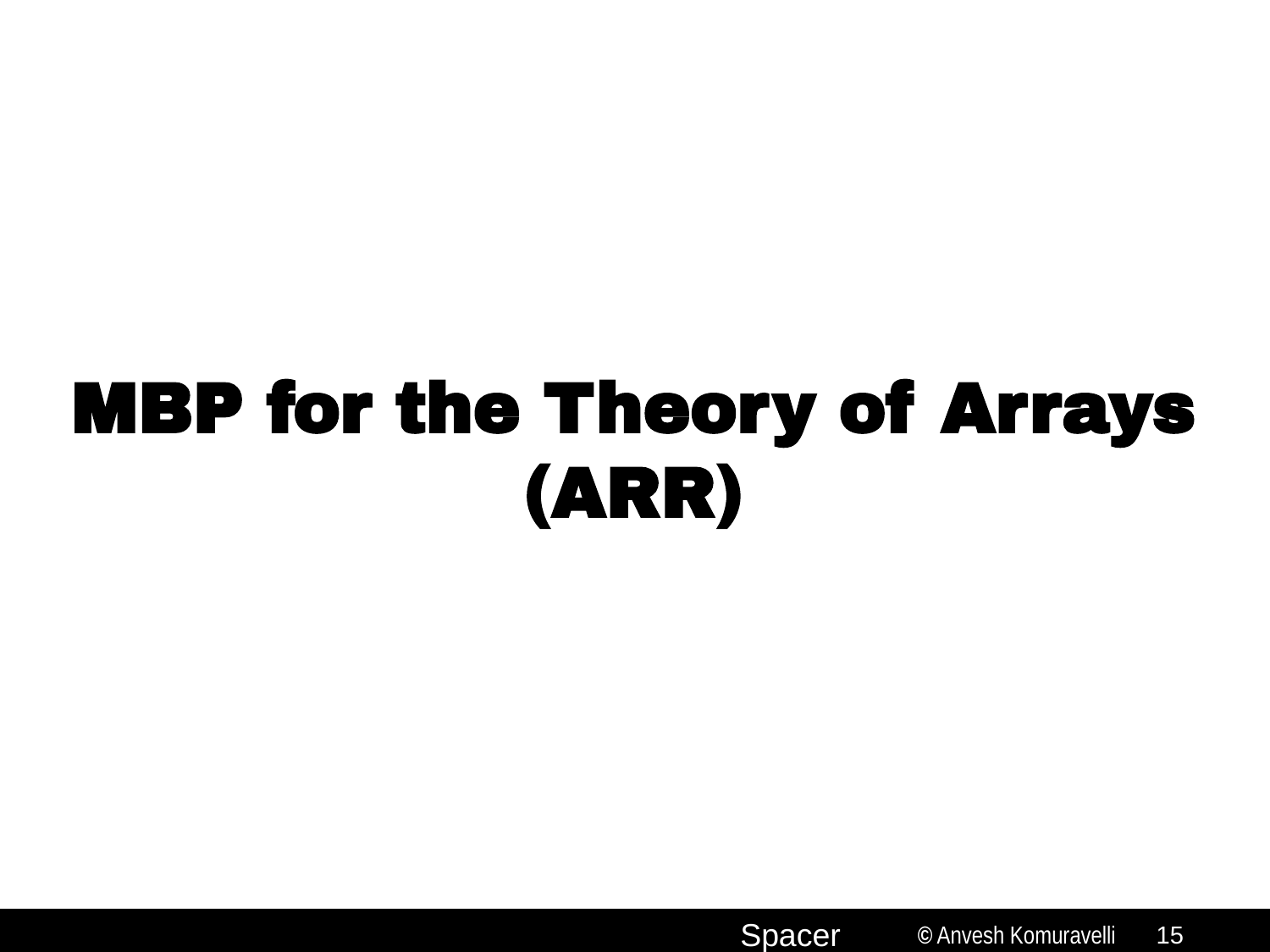

MBP for the Theory of Arrays
(ARR)
15